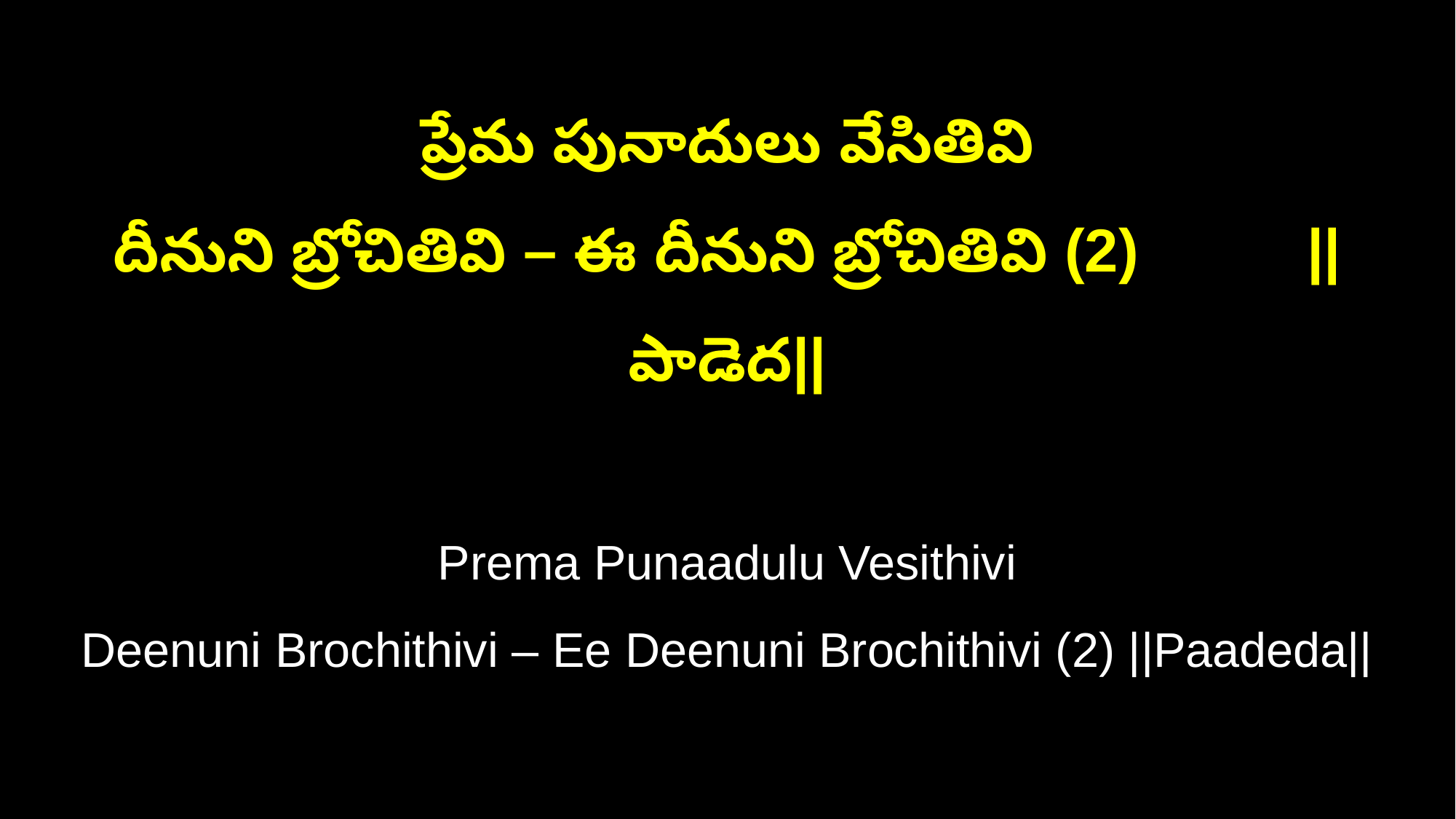

ప్రేమ పునాదులు వేసితివి
దీనుని బ్రోచితివి – ఈ దీనుని బ్రోచితివి (2)          ||పాడెద||
Prema Punaadulu Vesithivi
Deenuni Brochithivi – Ee Deenuni Brochithivi (2) ||Paadeda||